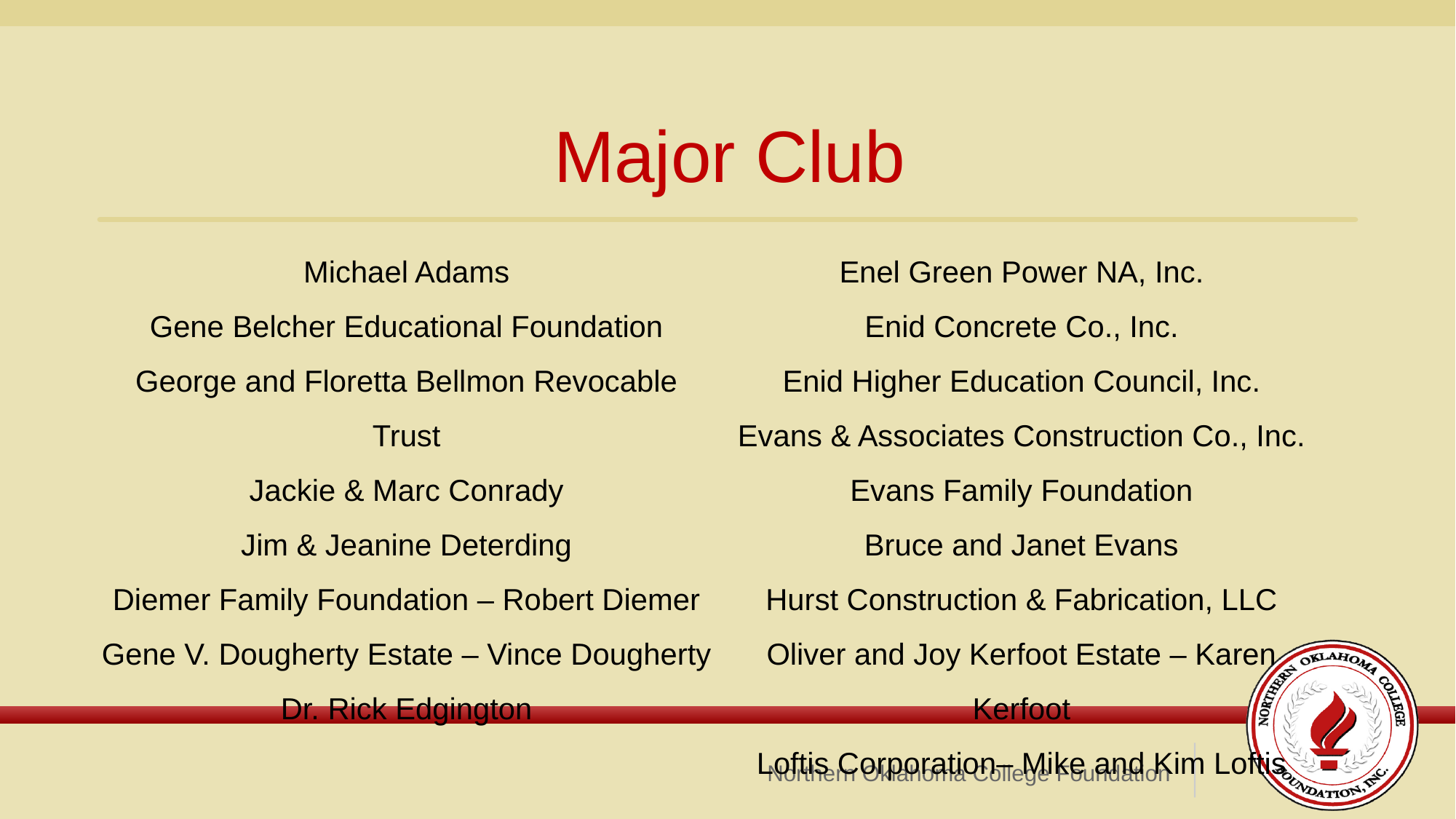

Major Club
Michael Adams
Gene Belcher Educational Foundation
George and Floretta Bellmon Revocable Trust
Jackie & Marc Conrady
Jim & Jeanine Deterding
Diemer Family Foundation – Robert Diemer
Gene V. Dougherty Estate – Vince Dougherty
Dr. Rick Edgington

Enel Green Power NA, Inc.
Enid Concrete Co., Inc.
Enid Higher Education Council, Inc.
Evans & Associates Construction Co., Inc.
Evans Family Foundation
Bruce and Janet Evans
Hurst Construction & Fabrication, LLC
Oliver and Joy Kerfoot Estate – Karen Kerfoot
Loftis Corporation– Mike and Kim Loftis